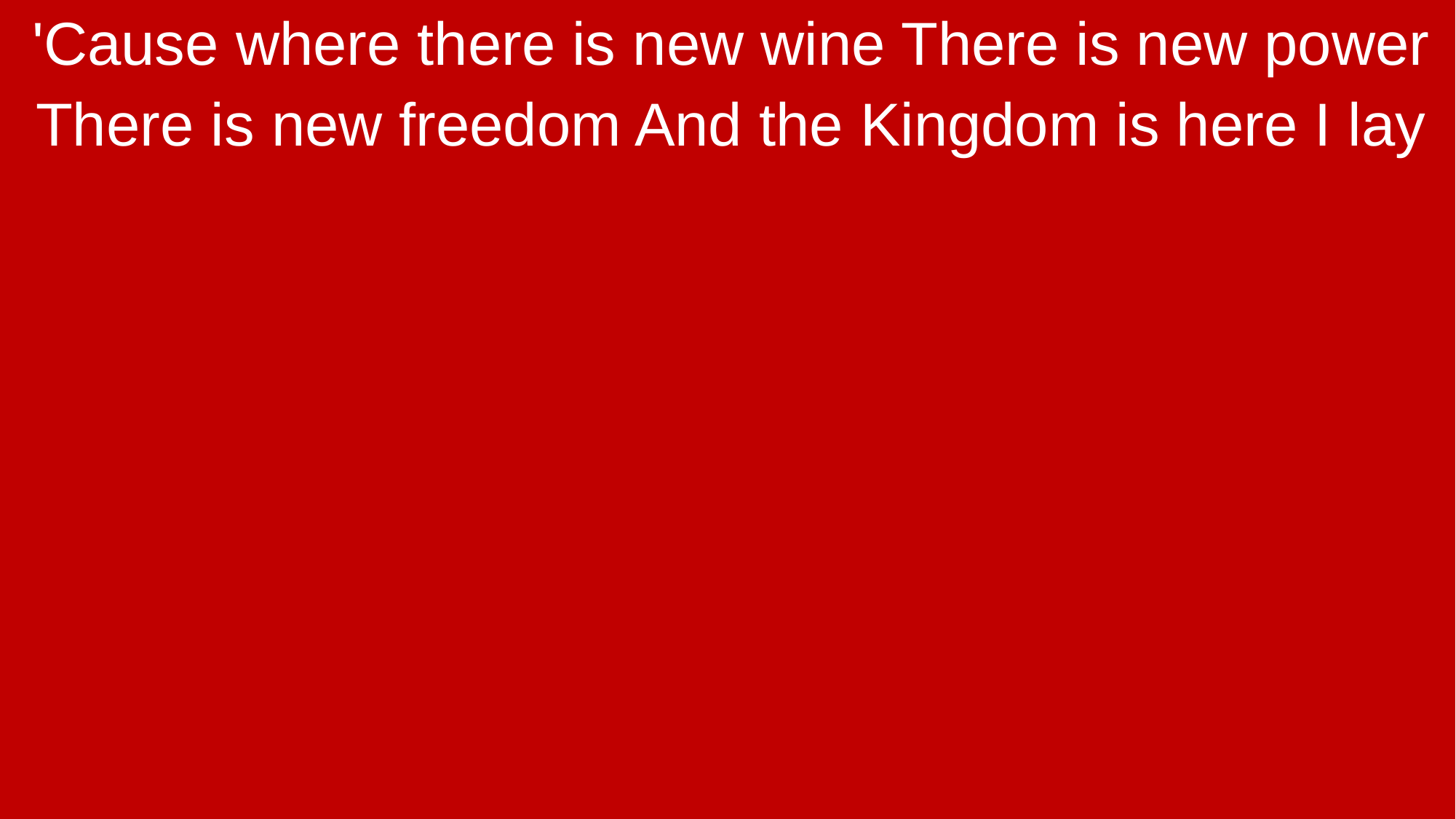

'Cause where there is new wine There is new power
There is new freedom And the Kingdom is here I lay